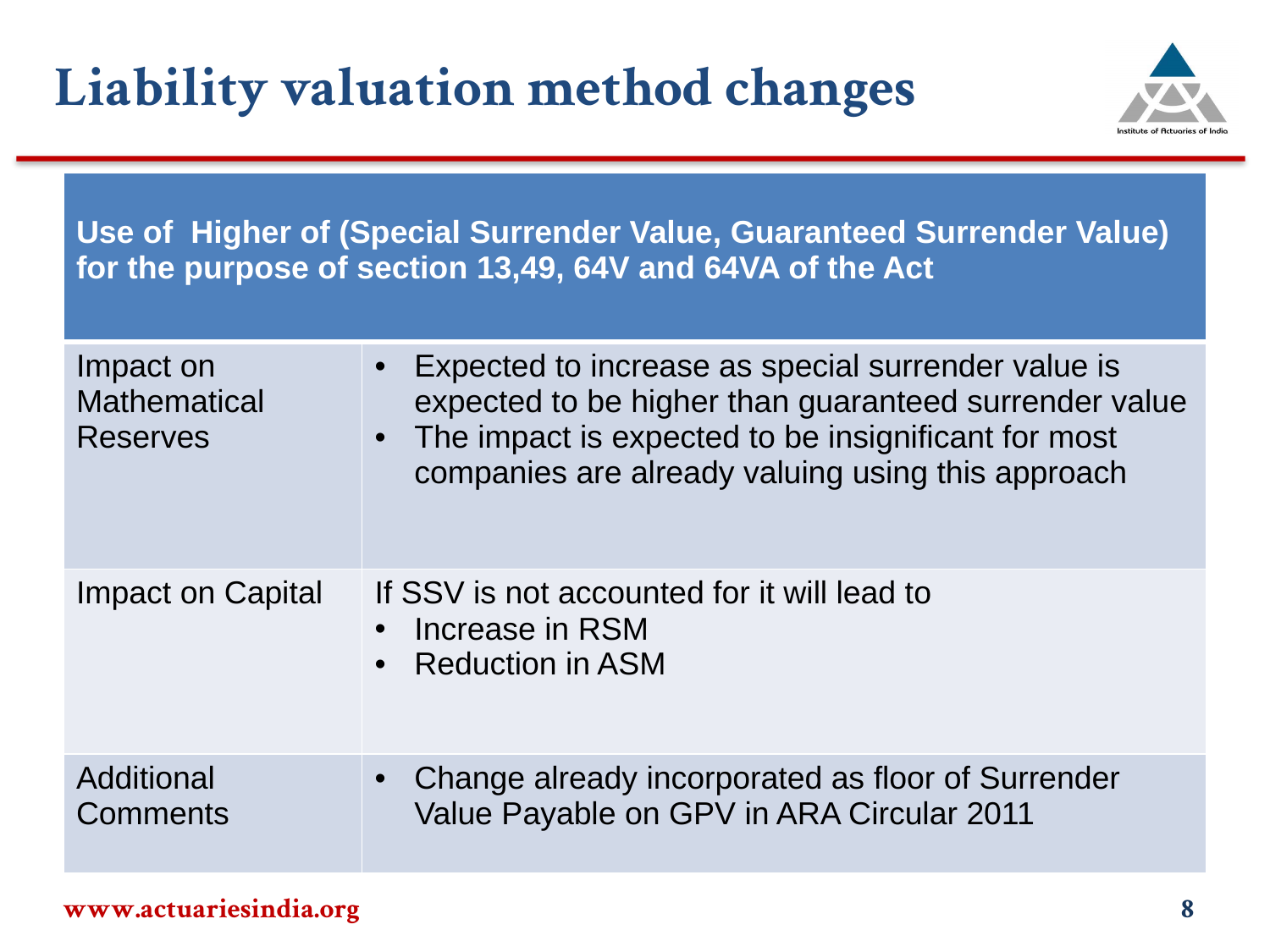

Liability valuation method changes
| Use of Higher of (Special Surrender Value, Guaranteed Surrender Value) for the purpose of section 13,49, 64V and 64VA of the Act |  |
| --- | --- |
| Impact on Mathematical Reserves | Expected to increase as special surrender value is expected to be higher than guaranteed surrender value The impact is expected to be insignificant for most companies are already valuing using this approach |
| Impact on Capital | If SSV is not accounted for it will lead to Increase in RSM Reduction in ASM |
| Additional Comments | Change already incorporated as floor of Surrender Value Payable on GPV in ARA Circular 2011 |
www.actuariesindia.org
8